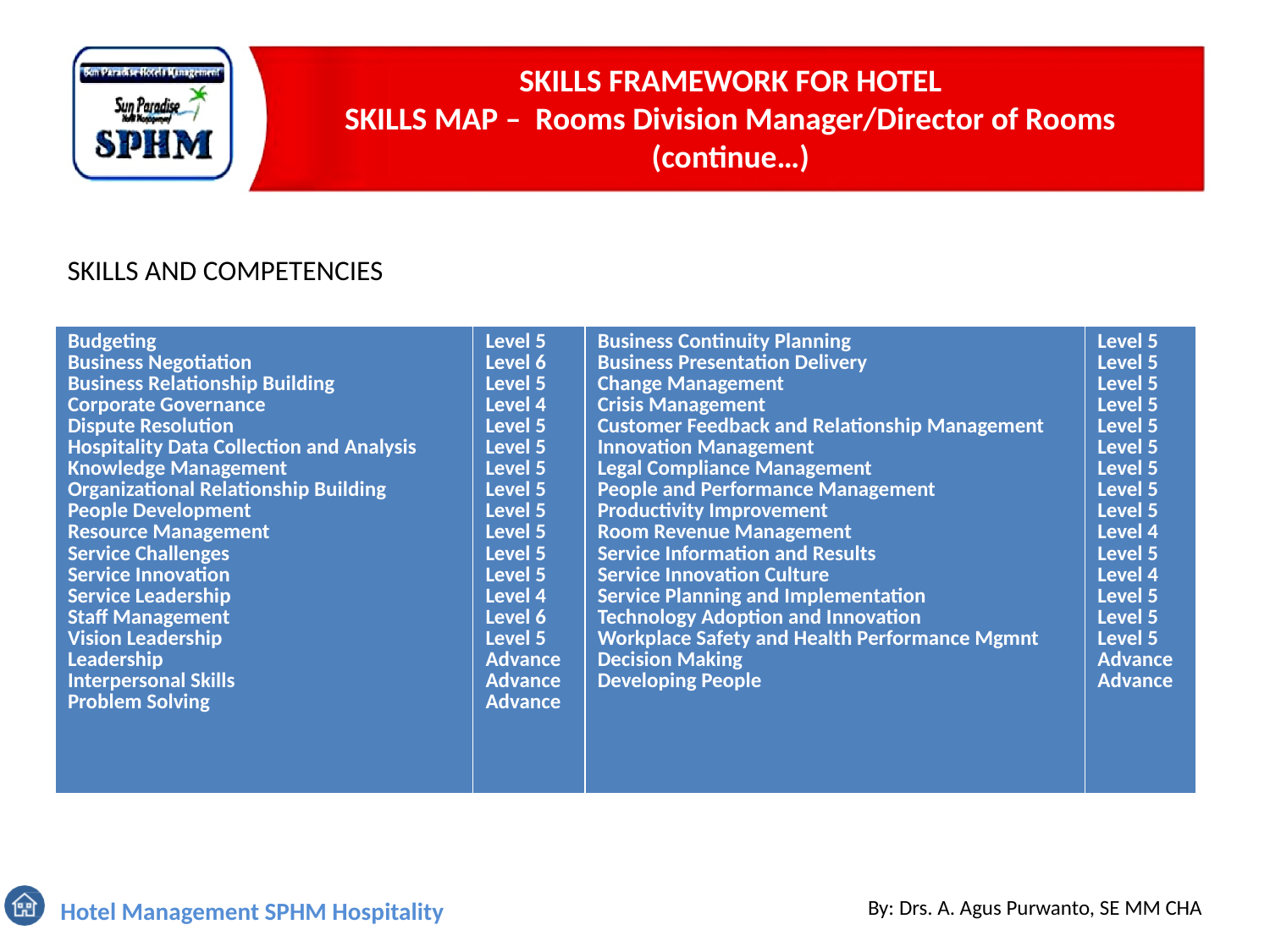

# SKILLS FRAMEWORK FOR HOTEL SKILLS MAP –  Rooms Division Manager/Director of Rooms (continue…)
SKILLS AND COMPETENCIES
| Budgeting Business Negotiation Business Relationship Building Corporate Governance Dispute Resolution Hospitality Data Collection and Analysis Knowledge Management Organizational Relationship Building People Development Resource Management Service Challenges Service Innovation Service Leadership Staff Management Vision Leadership Leadership Interpersonal Skills Problem Solving | Level 5 Level 6 Level 5 Level 4 Level 5 Level 5 Level 5 Level 5 Level 5 Level 5 Level 5 Level 5 Level 4 Level 6 Level 5 Advance Advance Advance | Business Continuity Planning Business Presentation Delivery Change Management Crisis Management Customer Feedback and Relationship Management Innovation Management Legal Compliance Management People and Performance Management Productivity Improvement Room Revenue Management Service Information and Results Service Innovation Culture Service Planning and Implementation Technology Adoption and Innovation Workplace Safety and Health Performance Mgmnt Decision Making Developing People | Level 5 Level 5 Level 5 Level 5 Level 5 Level 5 Level 5 Level 5 Level 5 Level 4 Level 5 Level 4 Level 5 Level 5 Level 5 Advance Advance |
| --- | --- | --- | --- |
By: Drs. A. Agus Purwanto, SE MM CHA
Hotel Management SPHM Hospitality